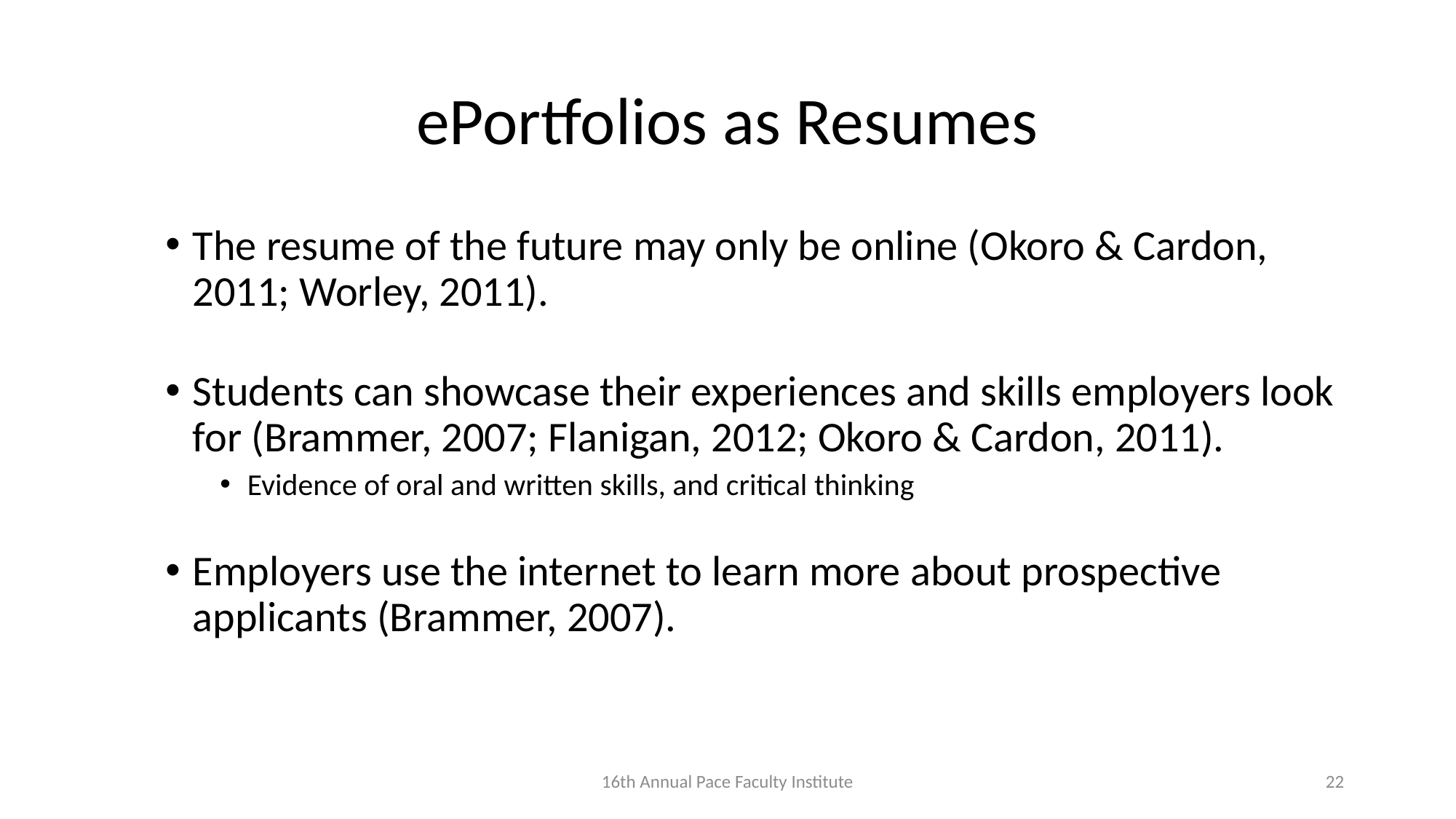

# ePortfolios as Resumes
The resume of the future may only be online (Okoro & Cardon, 2011; Worley, 2011).

Students can showcase their experiences and skills employers look for (Brammer, 2007; Flanigan, 2012; Okoro & Cardon, 2011).
Evidence of oral and written skills, and critical thinking

Employers use the internet to learn more about prospective applicants (Brammer, 2007).

16th Annual Pace Faculty Institute
22